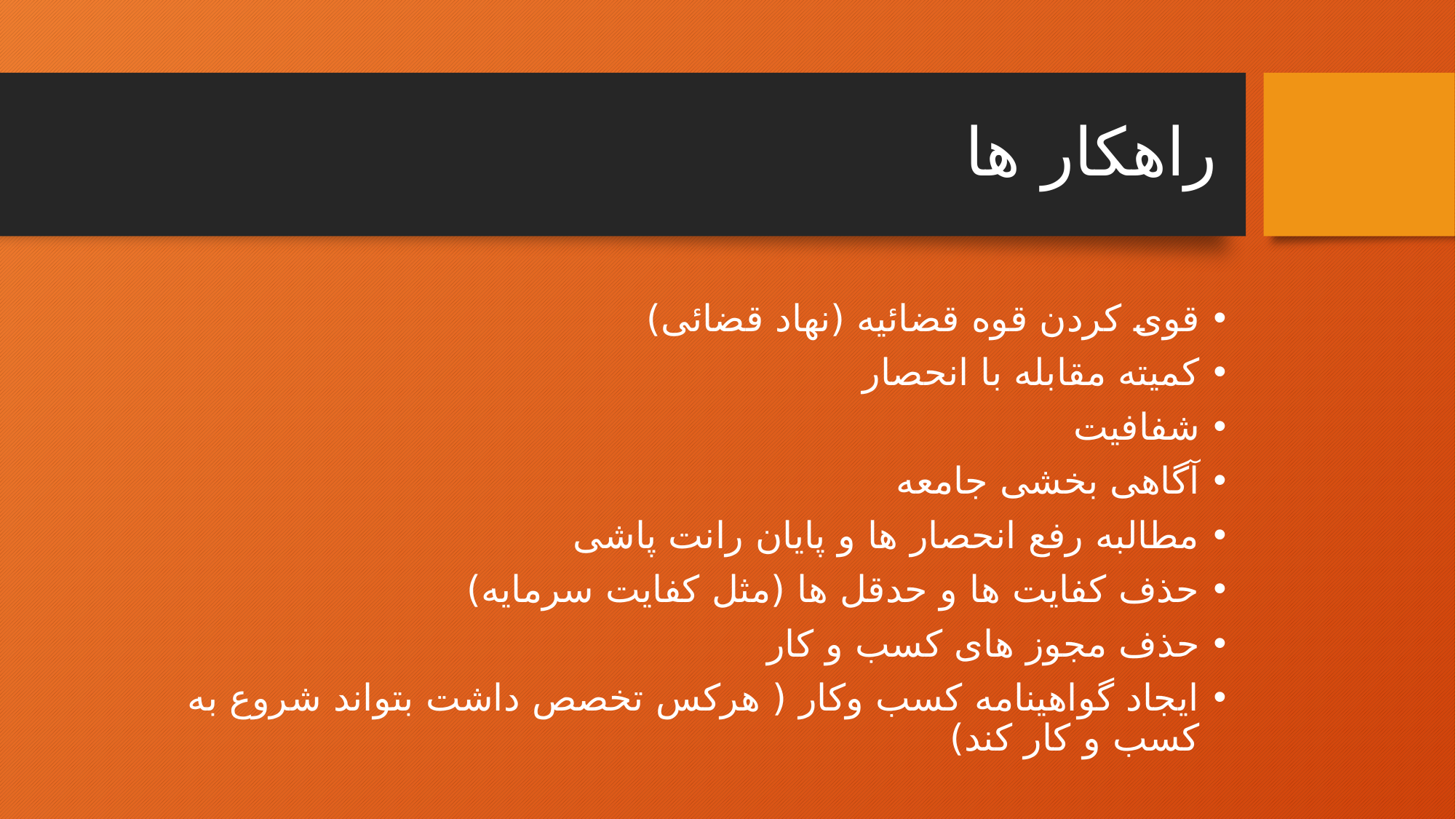

# راهکار ها
قوی کردن قوه قضائیه (نهاد قضائی)
کمیته مقابله با انحصار
شفافیت
آگاهی بخشی جامعه
مطالبه رفع انحصار ها و پایان رانت پاشی
حذف کفایت ها و حدقل ها (مثل کفایت سرمایه)
حذف مجوز های کسب و کار
ایجاد گواهینامه کسب وکار ( هرکس تخصص داشت بتواند شروع به کسب و کار کند)